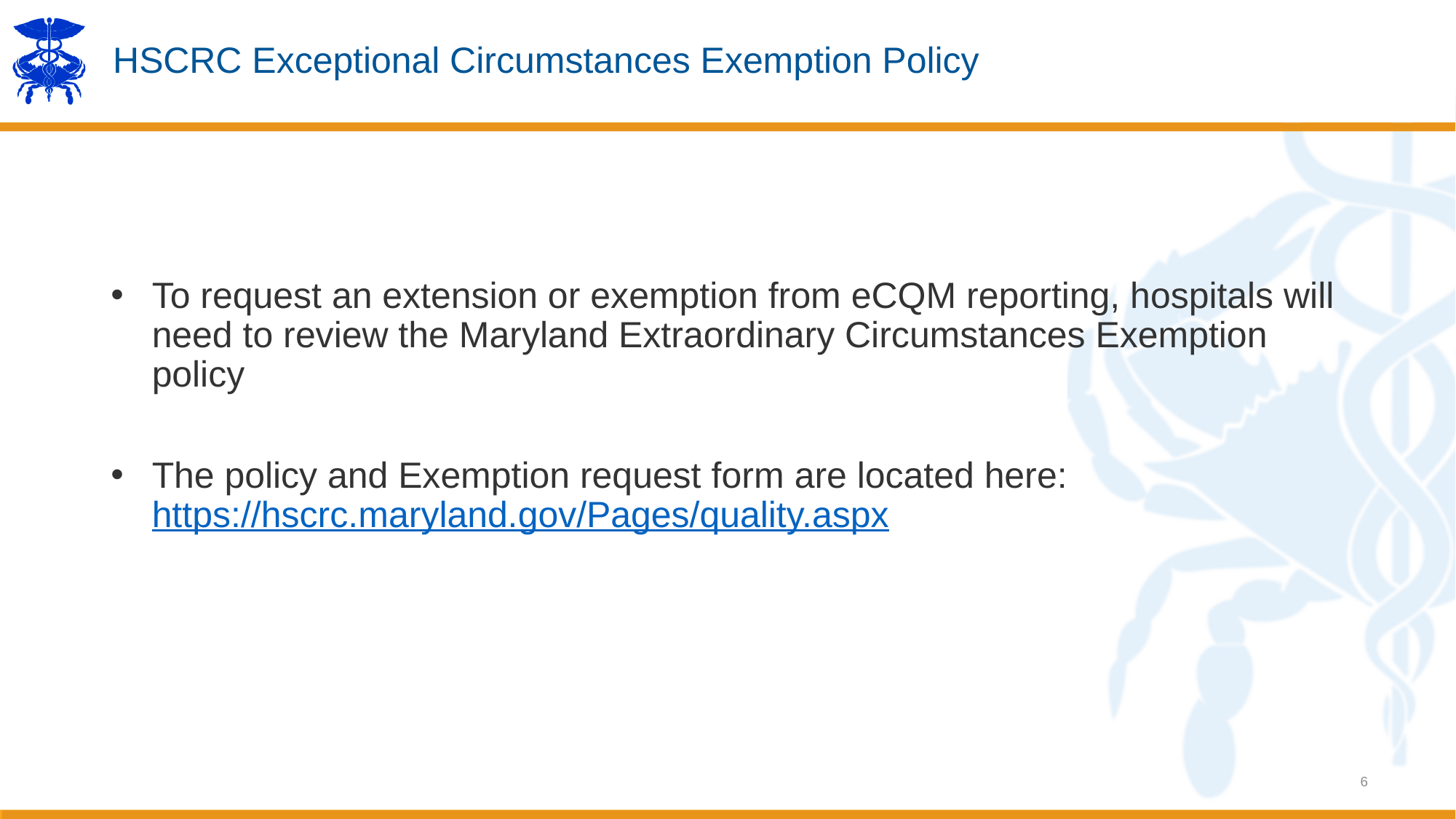

# HSCRC Exceptional Circumstances Exemption Policy

To request an extension or exemption from eCQM reporting, hospitals will need to review the Maryland Extraordinary Circumstances Exemption policy

The policy and Exemption request form are located here: https://hscrc.maryland.gov/Pages/quality.aspx
6